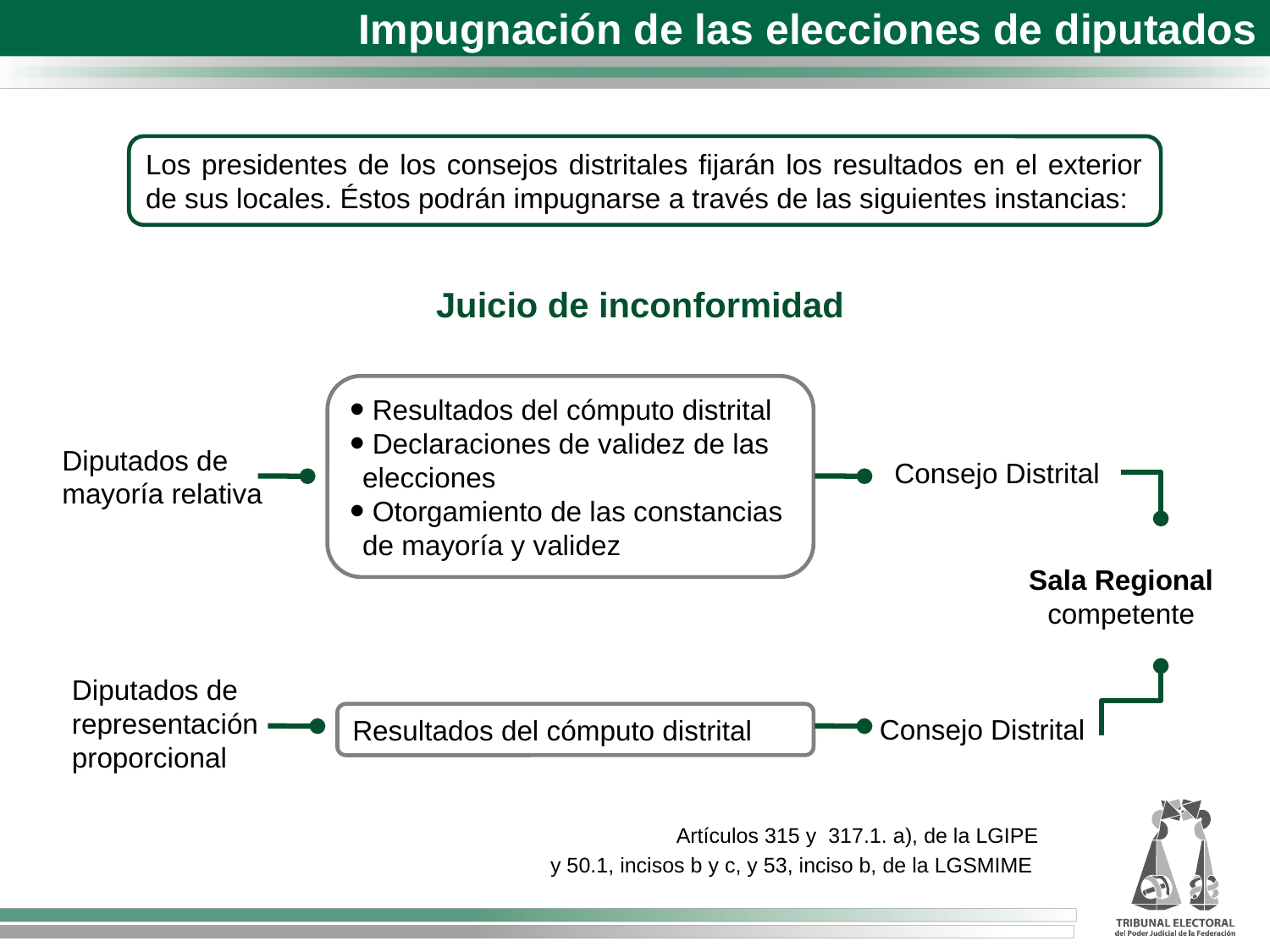

Impugnación de las elecciones de diputados
Los presidentes de los consejos distritales fijarán los resultados en el exterior de sus locales. Éstos podrán impugnarse a través de las siguientes instancias:
Juicio de inconformidad
 Resultados del cómputo distrital
 Declaraciones de validez de las elecciones
 Otorgamiento de las constancias de mayoría y validez
Diputados de mayoría relativa
Consejo Distrital
Sala Regional competente
Diputados de representación proporcional
Resultados del cómputo distrital
Consejo Distrital
Artículos 315 y  317.1. a), de la LGIPE
 y 50.1, incisos b y c, y 53, inciso b, de la LGSMIME